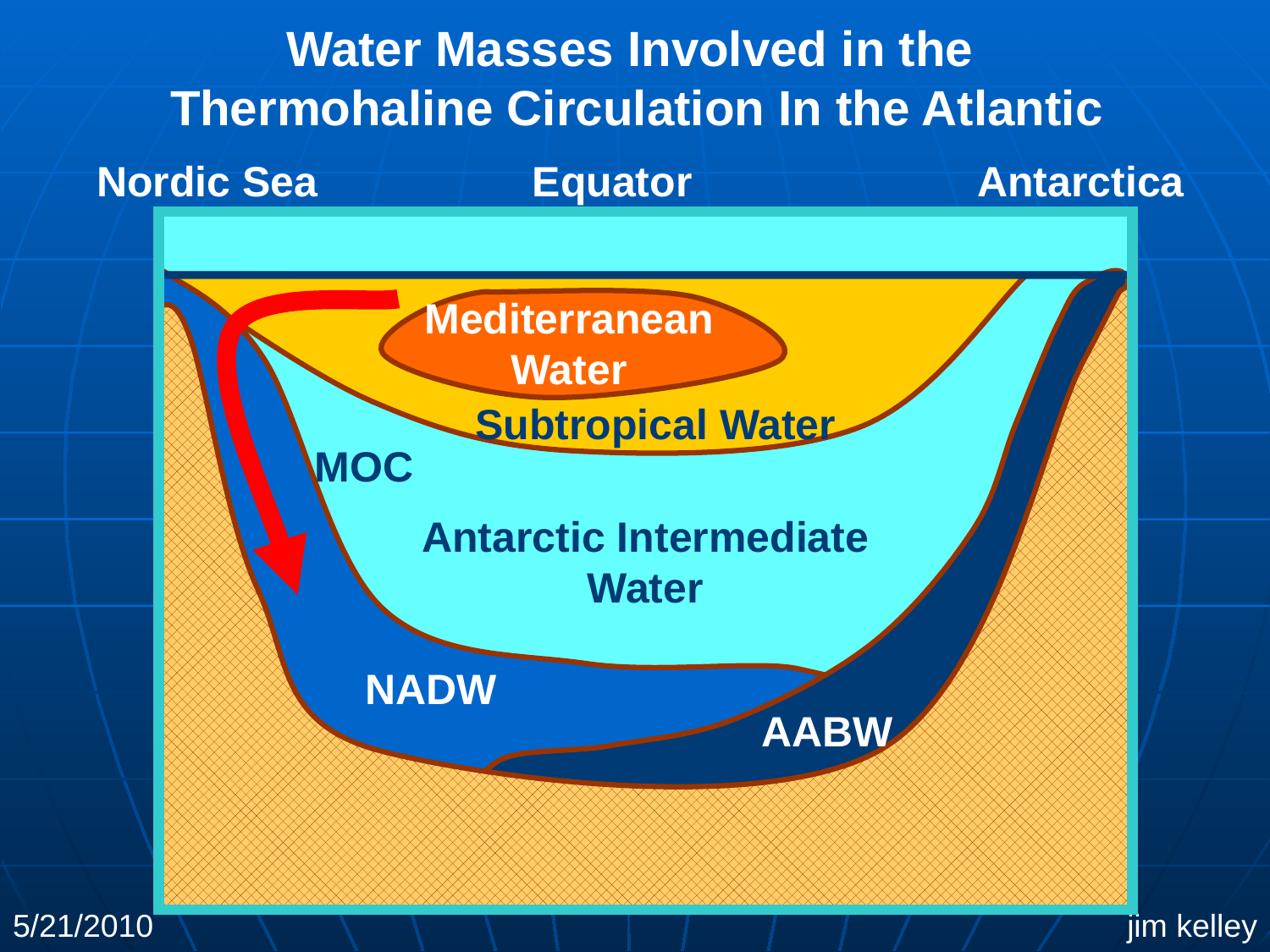

Water Masses Involved in the
Thermohaline Circulation In the Atlantic
Nordic Sea
Equator
Antarctica
Antarctic Intermediate
Water

Mediterranean
Water
Subtropical Water
MOC
NADW
AABW
5/21/2010
jim kelley